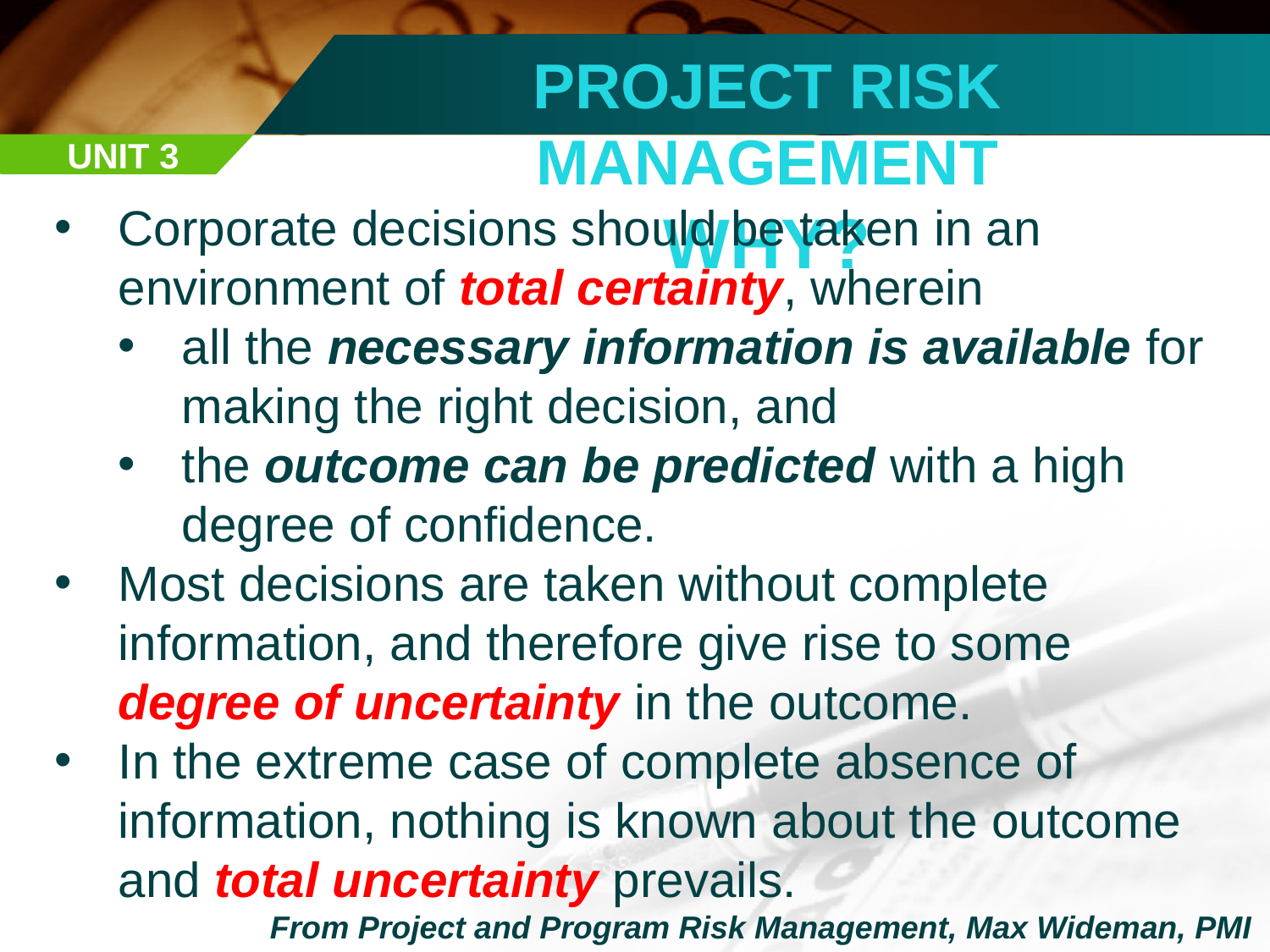

PROJECT RISK MANAGEMENT
WHY?
UNIT 3
Corporate decisions should be taken in an environment of total certainty, wherein
all the necessary information is available for making the right decision, and
the outcome can be predicted with a high degree of confidence.
Most decisions are taken without complete information, and therefore give rise to some degree of uncertainty in the outcome.
In the extreme case of complete absence of information, nothing is known about the outcome and total uncertainty prevails.

From Project and Program Risk Management, Max Wideman, PMI